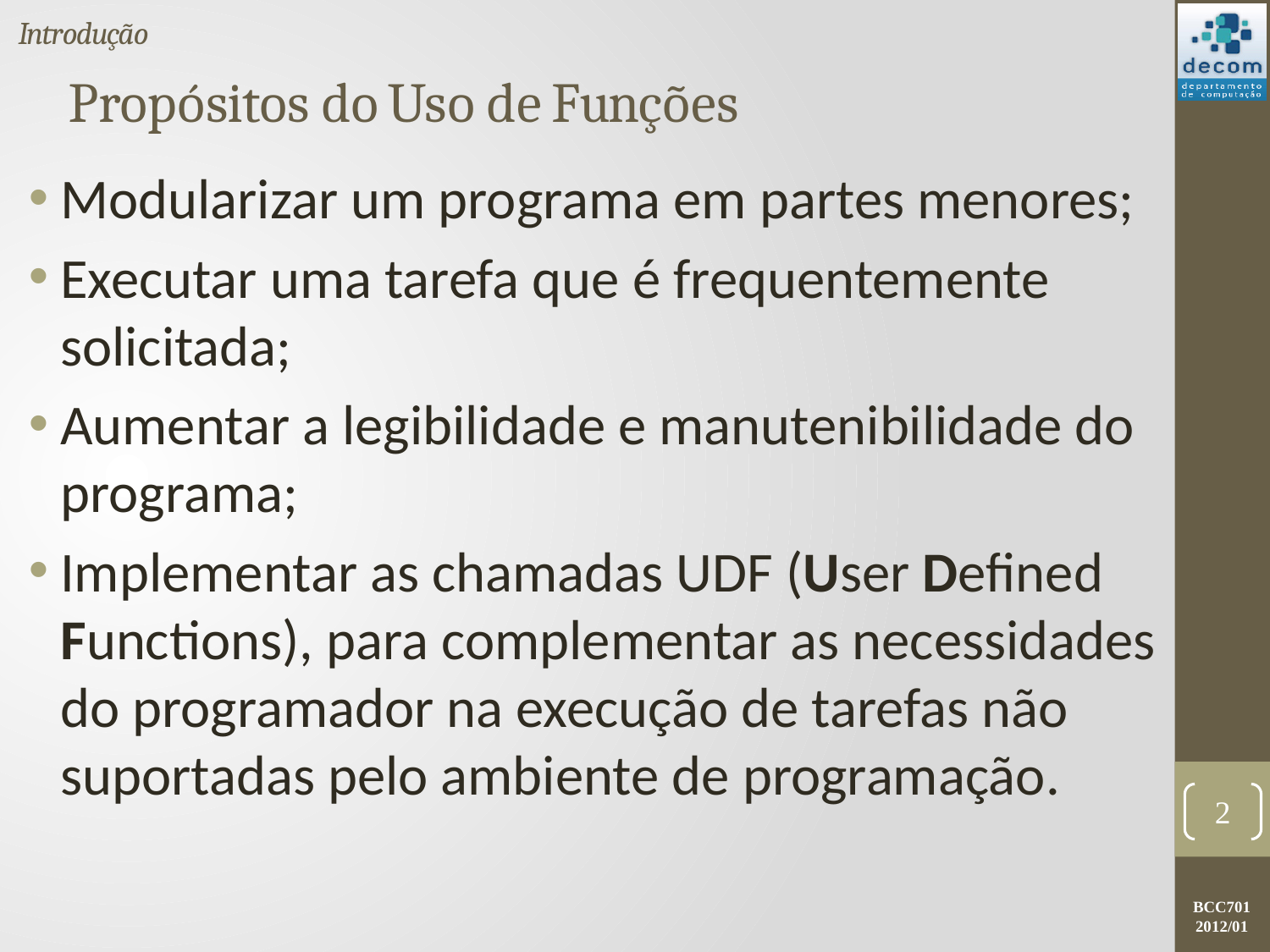

Introdução
# Propósitos do Uso de Funções
Modularizar um programa em partes menores;
Executar uma tarefa que é frequentemente solicitada;
Aumentar a legibilidade e manutenibilidade do programa;
Implementar as chamadas UDF (User Defined Functions), para complementar as necessidades do programador na execução de tarefas não suportadas pelo ambiente de programação.

2